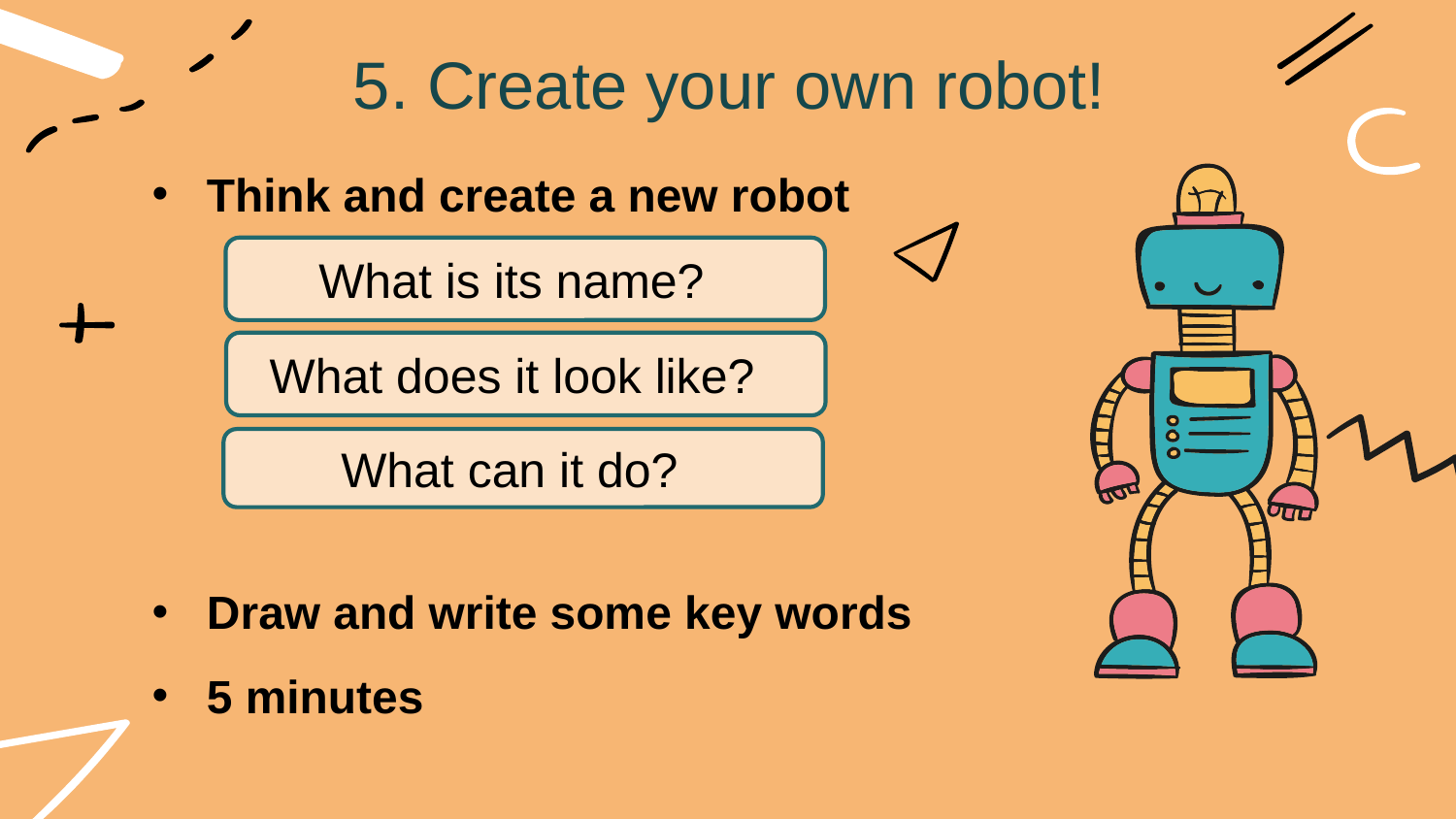

5. Create your own robot!
Think and create a new robot

Draw and write some key words
5 minutes

What is its name?
What does it look like?
What can it do?